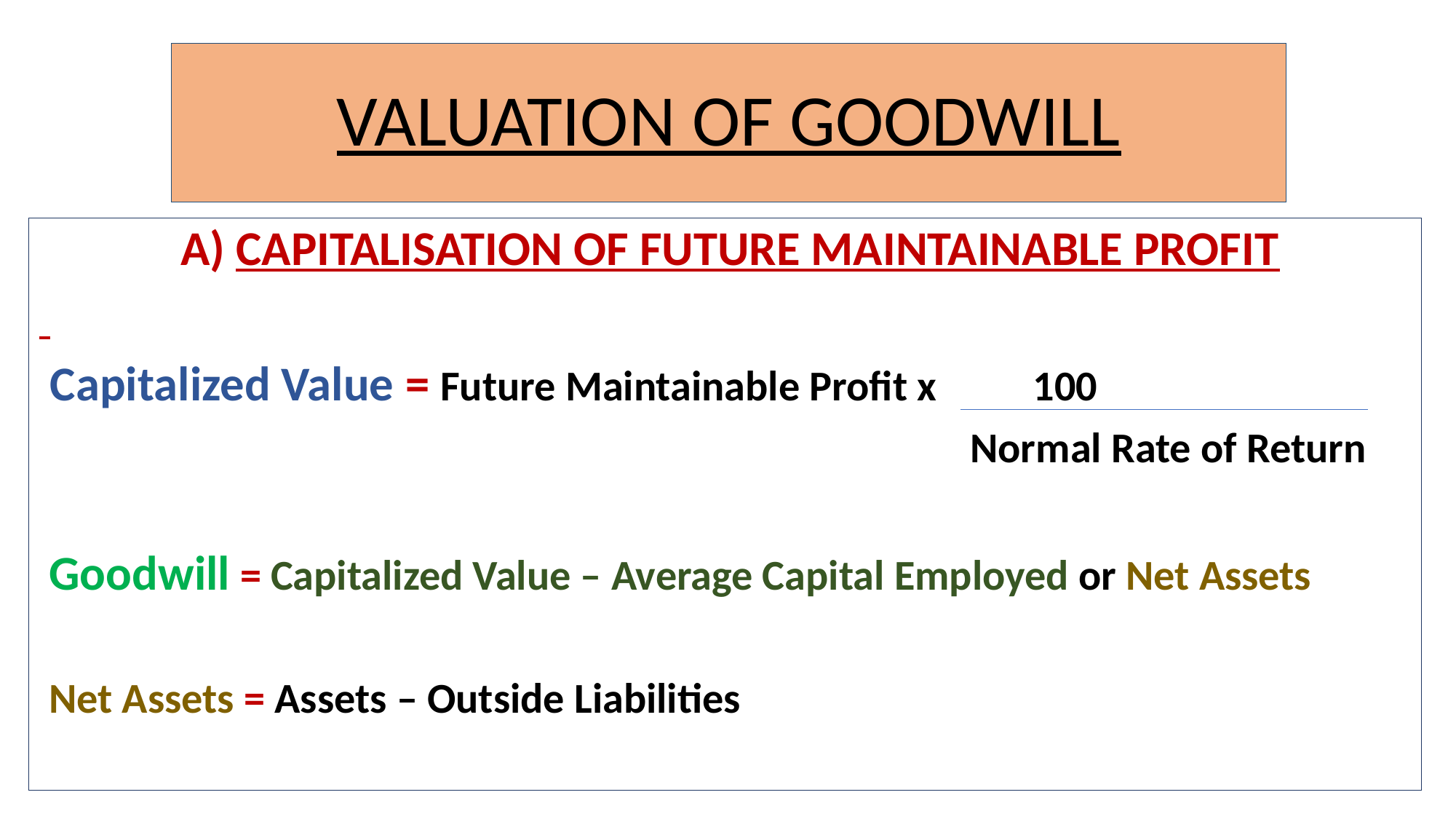

# VALUATION OF GOODWILL
 A) CAPITALISATION OF FUTURE MAINTAINABLE PROFIT

 Capitalized Value = Future Maintainable Profit x          100
								      Normal Rate of Return

 Goodwill = Capitalized Value – Average Capital Employed or Net Assets

 Net Assets = Assets – Outside Liabilities